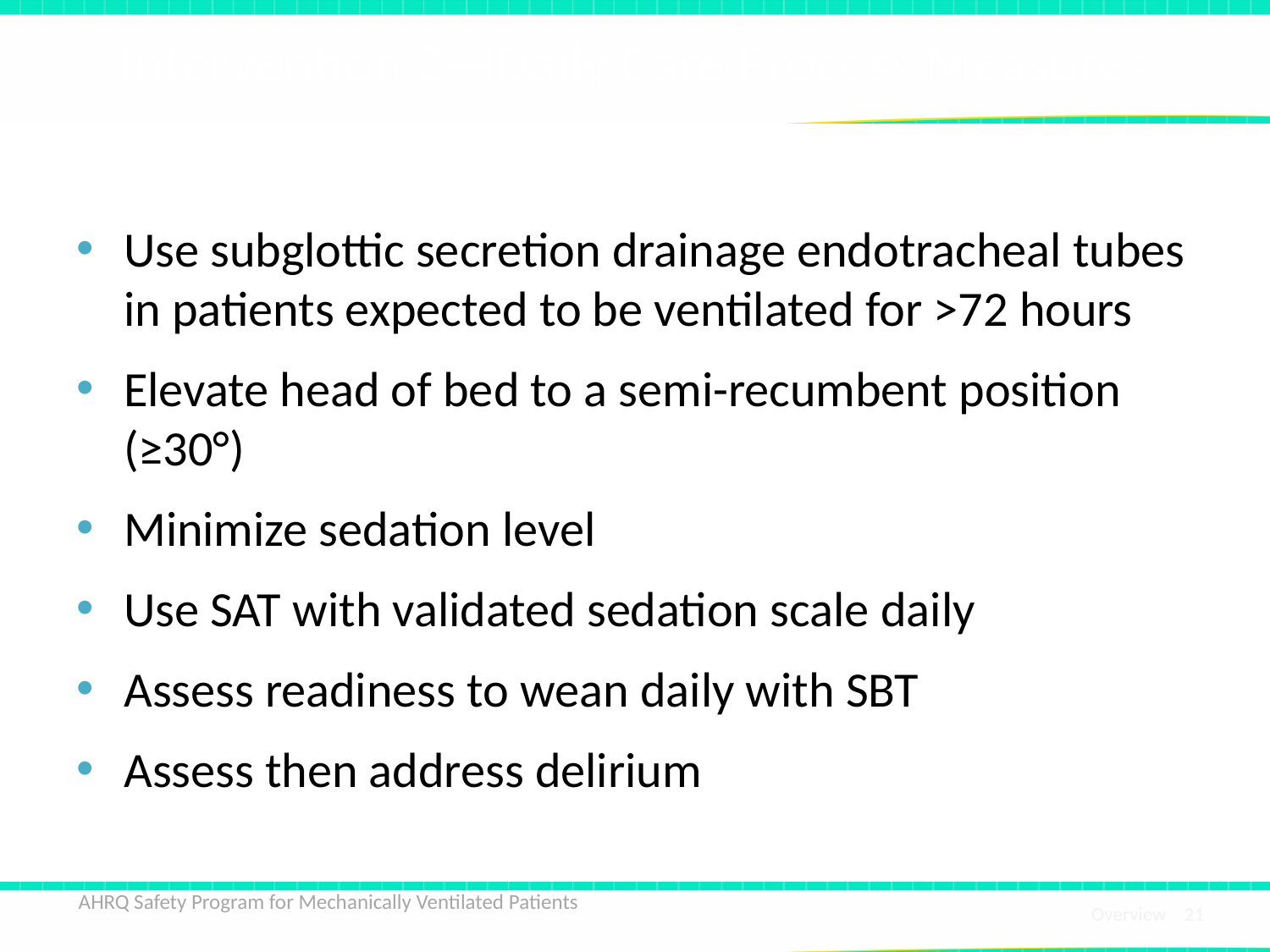

# Intervention 2—Daily Care Process Measures
Use subglottic secretion drainage endotracheal tubes in patients expected to be ventilated for >72 hours
Elevate head of bed to a semi-recumbent position (≥30°)
Minimize sedation level
Use SAT with validated sedation scale daily
Assess readiness to wean daily with SBT
Assess then address delirium